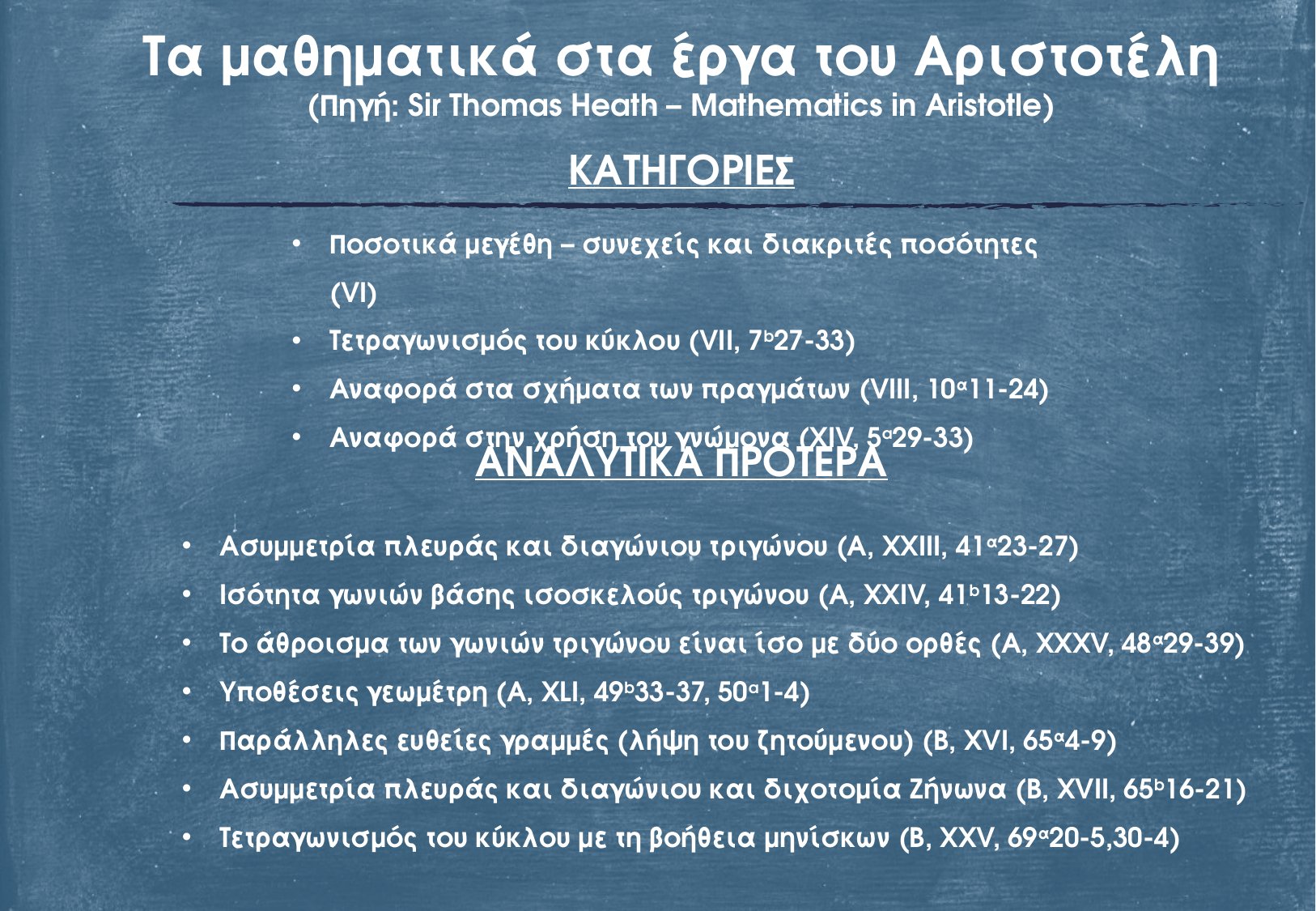

Τα μαθηματικά στα έργα του Αριστοτέλη
(Πηγή: Sir Thomas Heath – Mathematics in Aristotle)
ΚΑΤΗΓΟΡΙΕΣ
Ποσοτικά μεγέθη – συνεχείς και διακριτές ποσότητες (VI)
Τετραγωνισμός του κύκλου (VII, 7b27-33)
Αναφορά στα σχήματα των πραγμάτων (VIII, 10α11-24)
Αναφορά στην χρήση του γνώμονα (XIV, 5a29-33)

ΑΝΑΛΥΤΙΚΑ ΠΡΟΤΕΡΑ
Ασυμμετρία πλευράς και διαγώνιου τριγώνου (Α, XXIII, 41α23-27)
Ισότητα γωνιών βάσης ισοσκελούς τριγώνου (Α, XXIV, 41b13-22)
Το άθροισμα των γωνιών τριγώνου είναι ίσο με δύο ορθές (Α, XXXV, 48α29-39)
Υποθέσεις γεωμέτρη (Α, XLI, 49b33-37, 50a1-4)
Παράλληλες ευθείες γραμμές (λήψη του ζητούμενου) (Β, XVI, 65α4-9)
Ασυμμετρία πλευράς και διαγώνιου και διχοτομία Ζήνωνα (B, XVII, 65b16-21)
Τετραγωνισμός του κύκλου με τη βοήθεια μηνίσκων (B, XXV, 69α20-5,30-4)